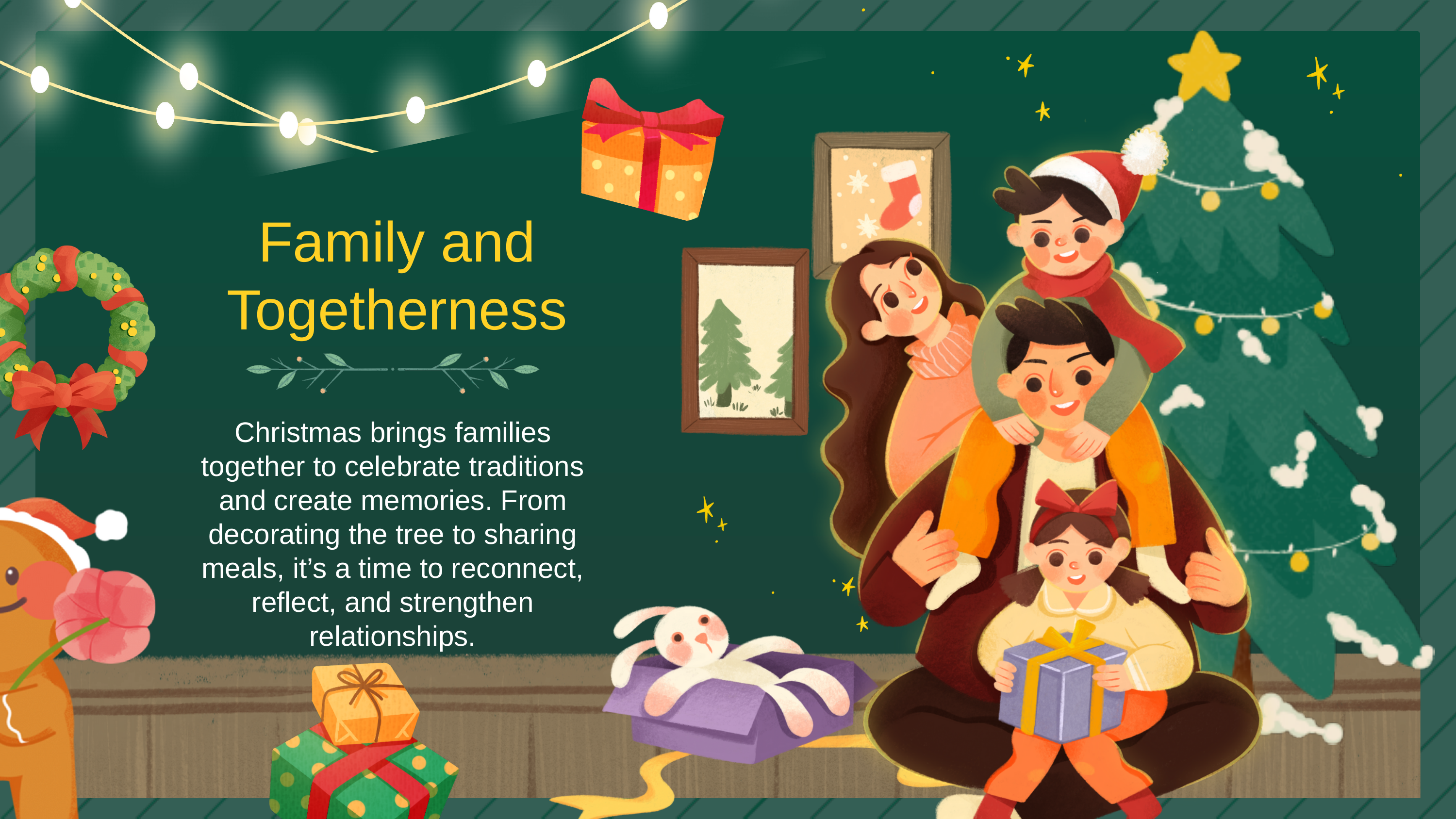

Family and Togetherness

Christmas brings families together to celebrate traditions and create memories. From decorating the tree to sharing meals, it’s a time to reconnect, reflect, and strengthen relationships.